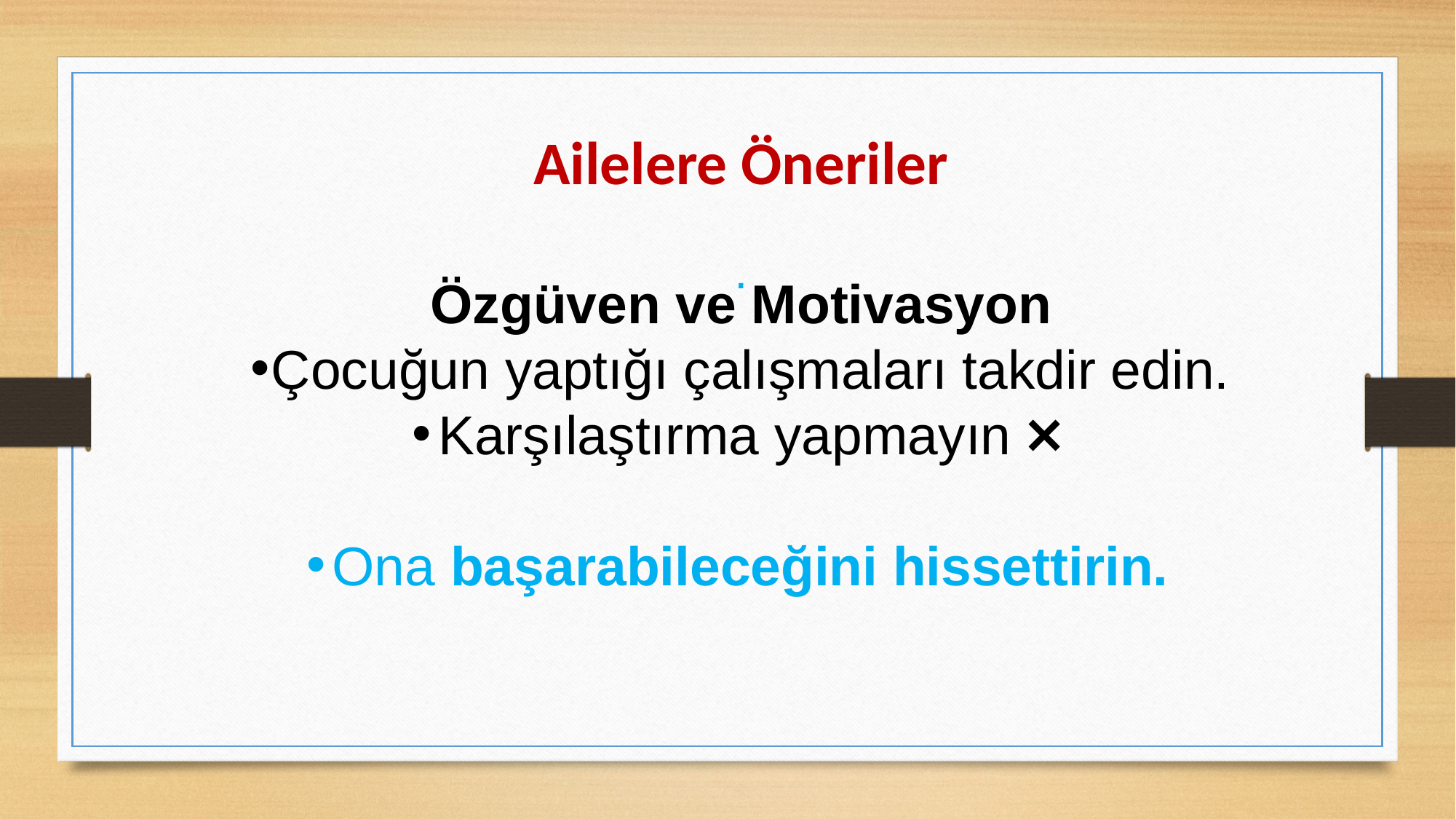

Ailelere Öneriler

.
Özgüven ve Motivasyon
Çocuğun yaptığı çalışmaları takdir edin.
Karşılaştırma yapmayın ❌

Ona başarabileceğini hissettirin.